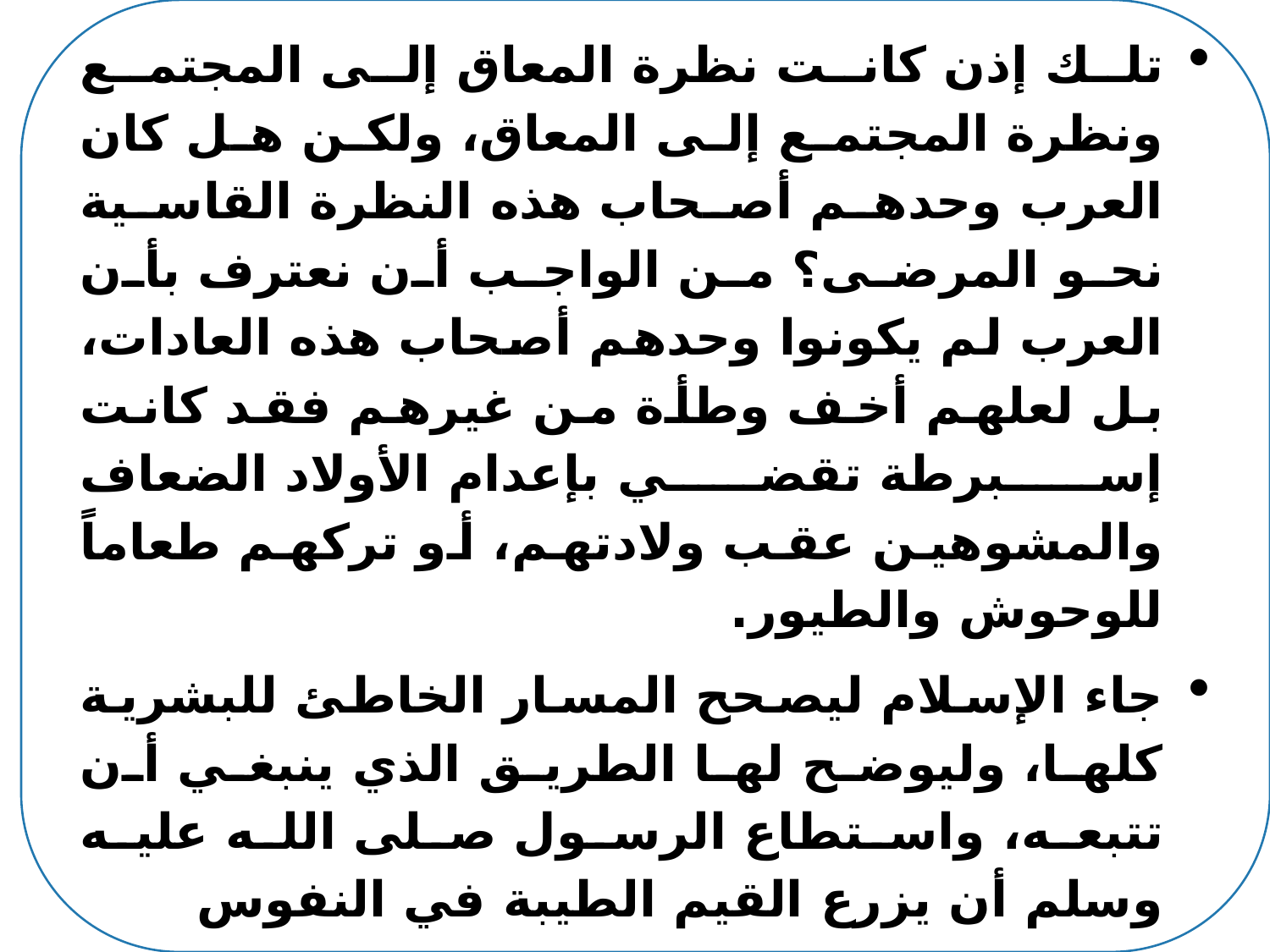

تلك إذن كانت نظرة المعاق إلى المجتمع ونظرة المجتمع إلى المعاق، ولكن هل كان العرب وحدهم أصحاب هذه النظرة القاسية نحو المرضى؟ من الواجب أن نعترف بأن العرب لم يكونوا وحدهم أصحاب هذه العادات، بل لعلهم أخف وطأة من غيرهم فقد كانت إسبرطة تقضي بإعدام الأولاد الضعاف والمشوهين عقب ولادتهم، أو تركهم طعاماً للوحوش والطيور.
جاء الإسلام ليصحح المسار الخاطئ للبشرية كلها، وليوضح لها الطريق الذي ينبغي أن تتبعه، واستطاع الرسول صلى الله عليه وسلم أن يزرع القيم الطيبة في النفوس